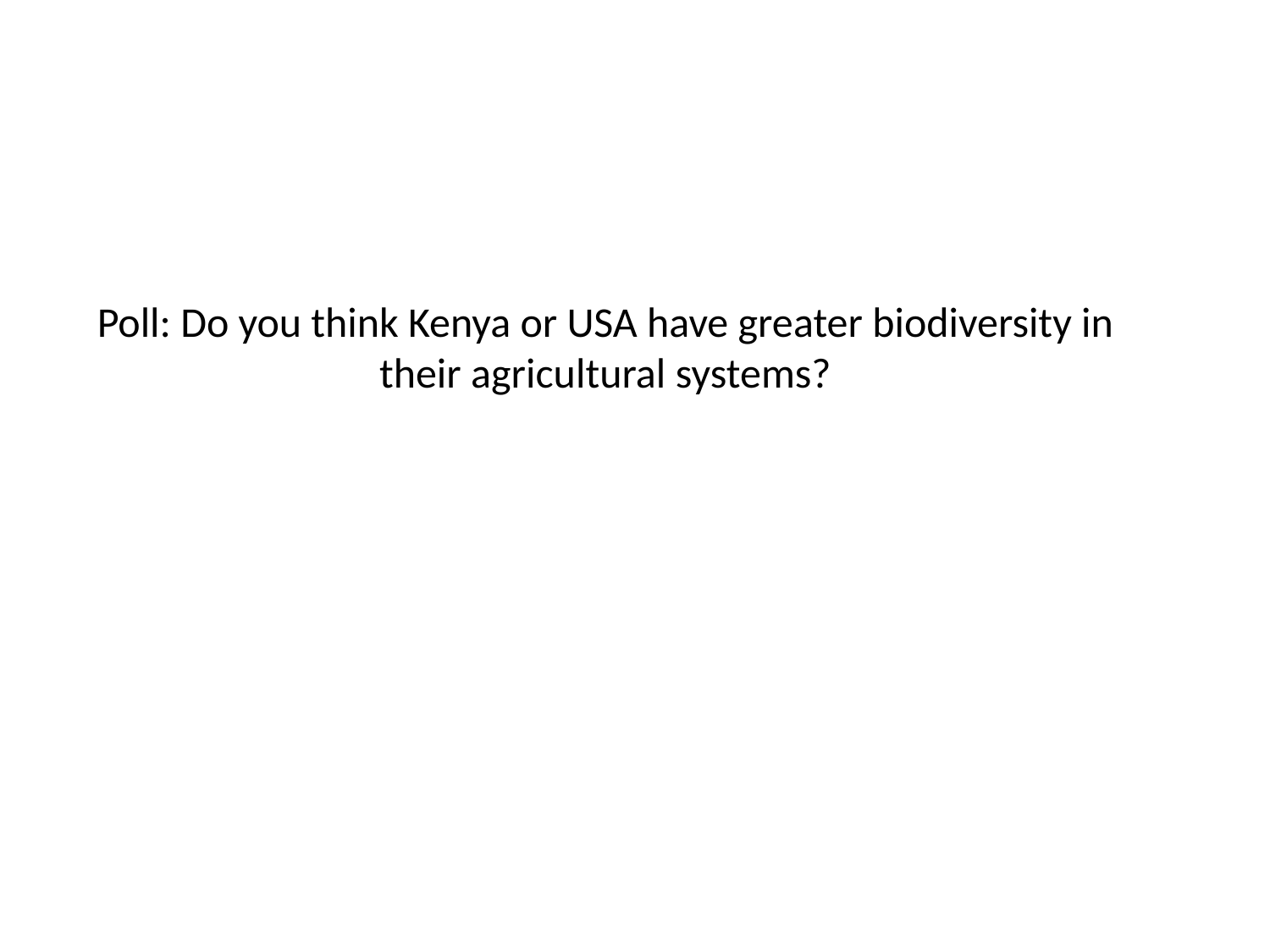

Poll: Do you think Kenya or USA have greater biodiversity in their agricultural systems?